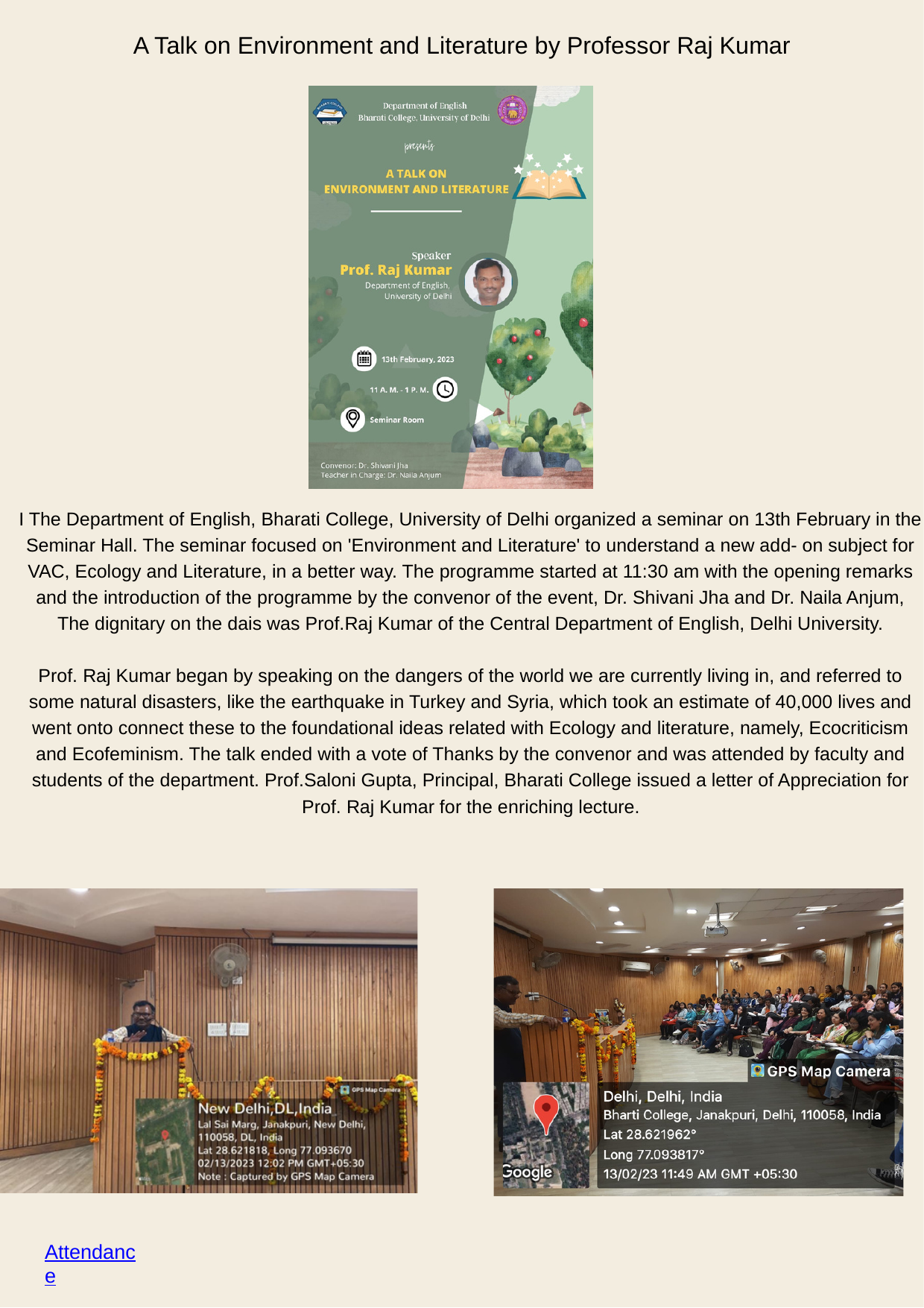

A Talk on Environment and Literature by Professor Raj Kumar

I The Department of English, Bharati College, University of Delhi organized a seminar on 13th February in the Seminar Hall. The seminar focused on 'Environment and Literature' to understand a new add- on subject for VAC, Ecology and Literature, in a better way. The programme started at 11:30 am with the opening remarks and the introduction of the programme by the convenor of the event, Dr. Shivani Jha and Dr. Naila Anjum, The dignitary on the dais was Prof.Raj Kumar of the Central Department of English, Delhi University.

Prof. Raj Kumar began by speaking on the dangers of the world we are currently living in, and referred to some natural disasters, like the earthquake in Turkey and Syria, which took an estimate of 40,000 lives and went onto connect these to the foundational ideas related with Ecology and literature, namely, Ecocriticism and Ecofeminism. The talk ended with a vote of Thanks by the convenor and was attended by faculty and students of the department. Prof.Saloni Gupta, Principal, Bharati College issued a letter of Appreciation for Prof. Raj Kumar for the enriching lecture.

Attendance